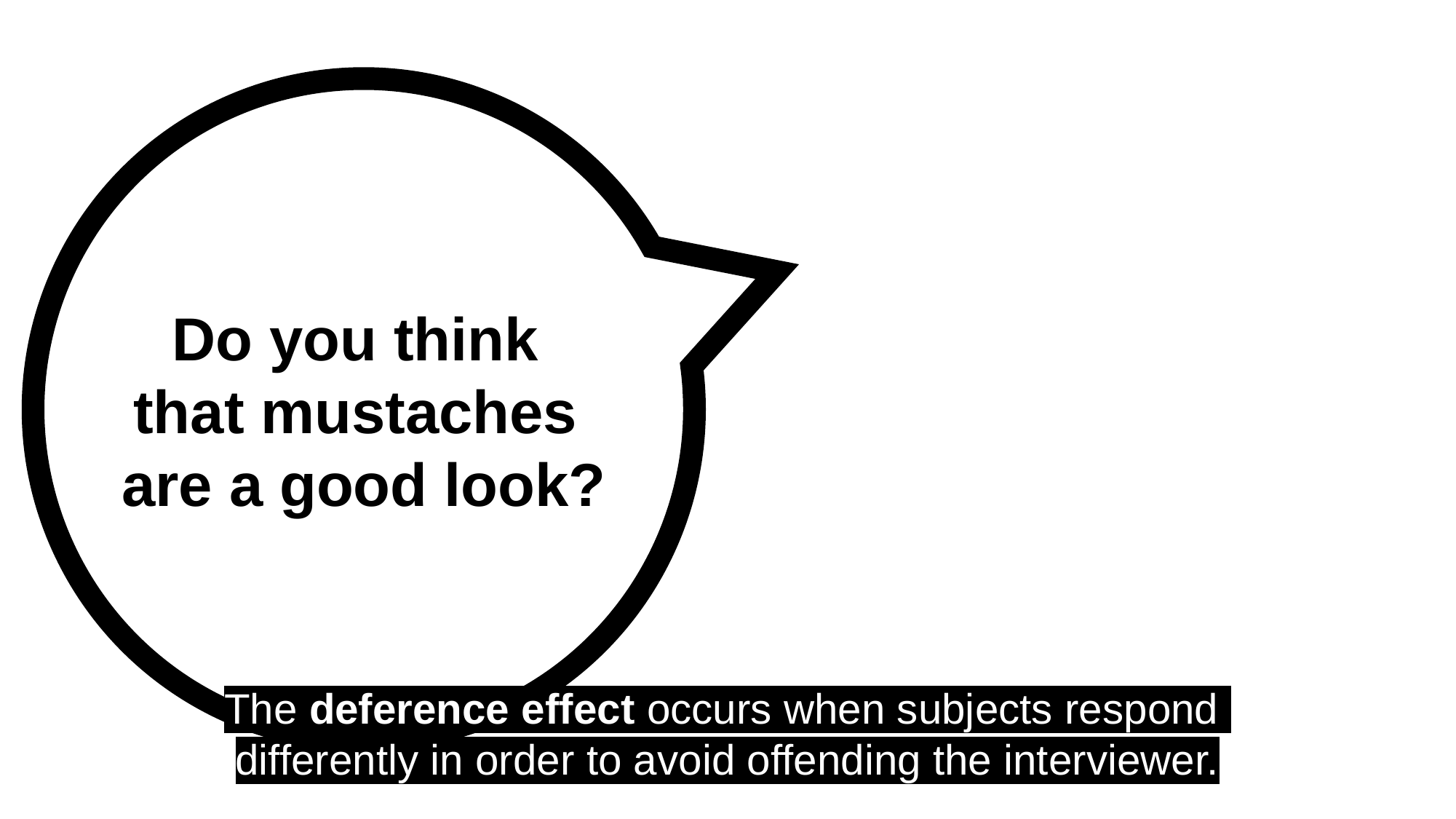

Do you think
that mustaches
are a good look?
“_MG_1821 (2)” by Justin Hoch
is licensed under CC BY 2.0.

# The deference effect occurs when subjects respond differently in order to avoid offending the interviewer.